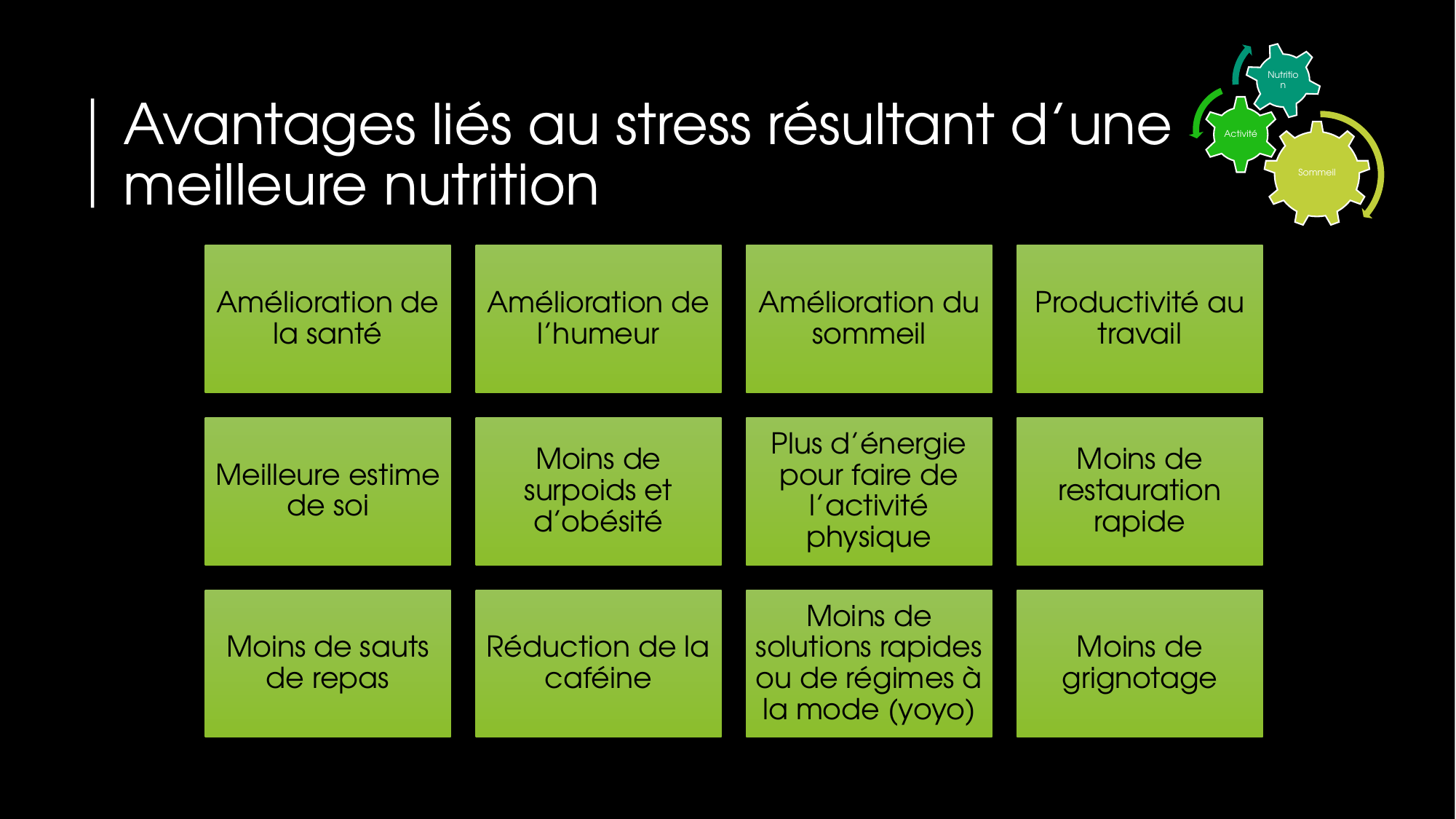

Sommeil
Activité
Nutrition
# Avantages liés au stress résultant d’une meilleure nutrition

Amélioration de la santé
Amélioration de l’humeur
Amélioration du sommeil
Productivité au travail
Meilleure estime de soi
Moins de surpoids et d’obésité
Plus d’énergie pour faire de l’activité physique
Moins de restauration rapide
Moins de sauts de repas
Réduction de la caféine
Moins de solutions rapides ou de régimes à la mode (yoyo)
Moins de grignotage